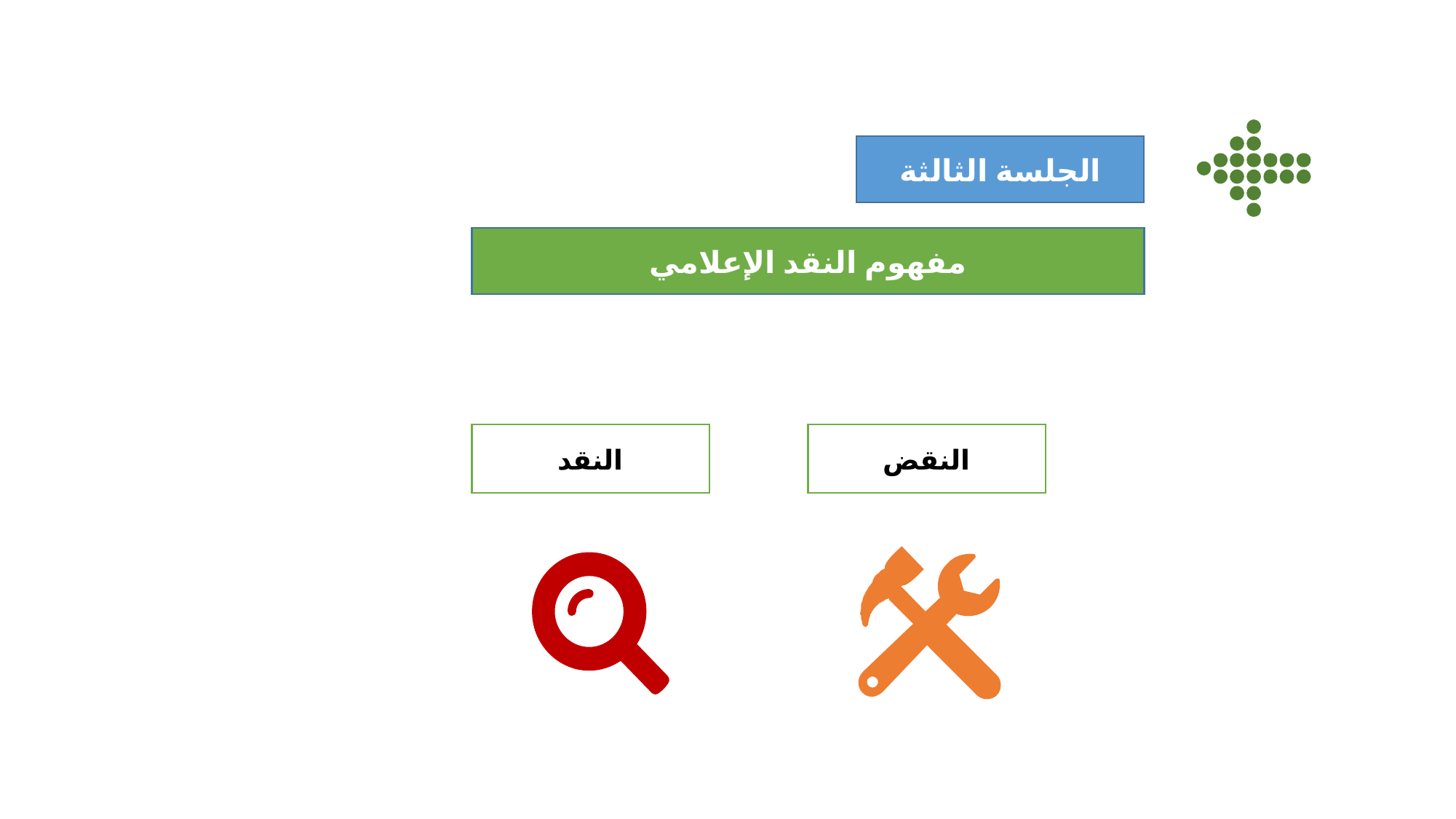

الجلسة الثالثة
مفهوم النقد الإعلامي
النقد
النقض